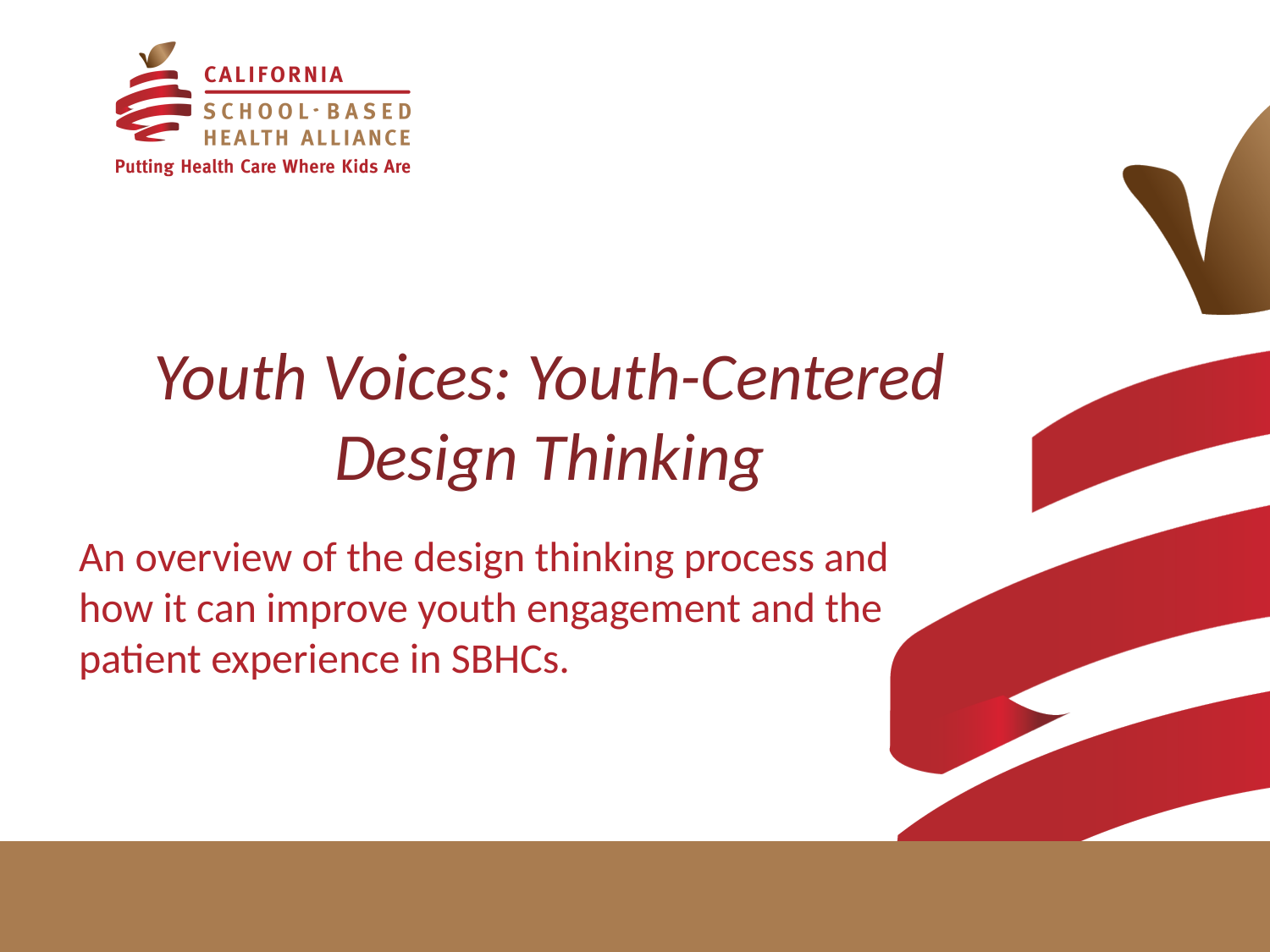

# Youth Voices: Youth-Centered Design Thinking
An overview of the design thinking process and how it can improve youth engagement and the patient experience in SBHCs.